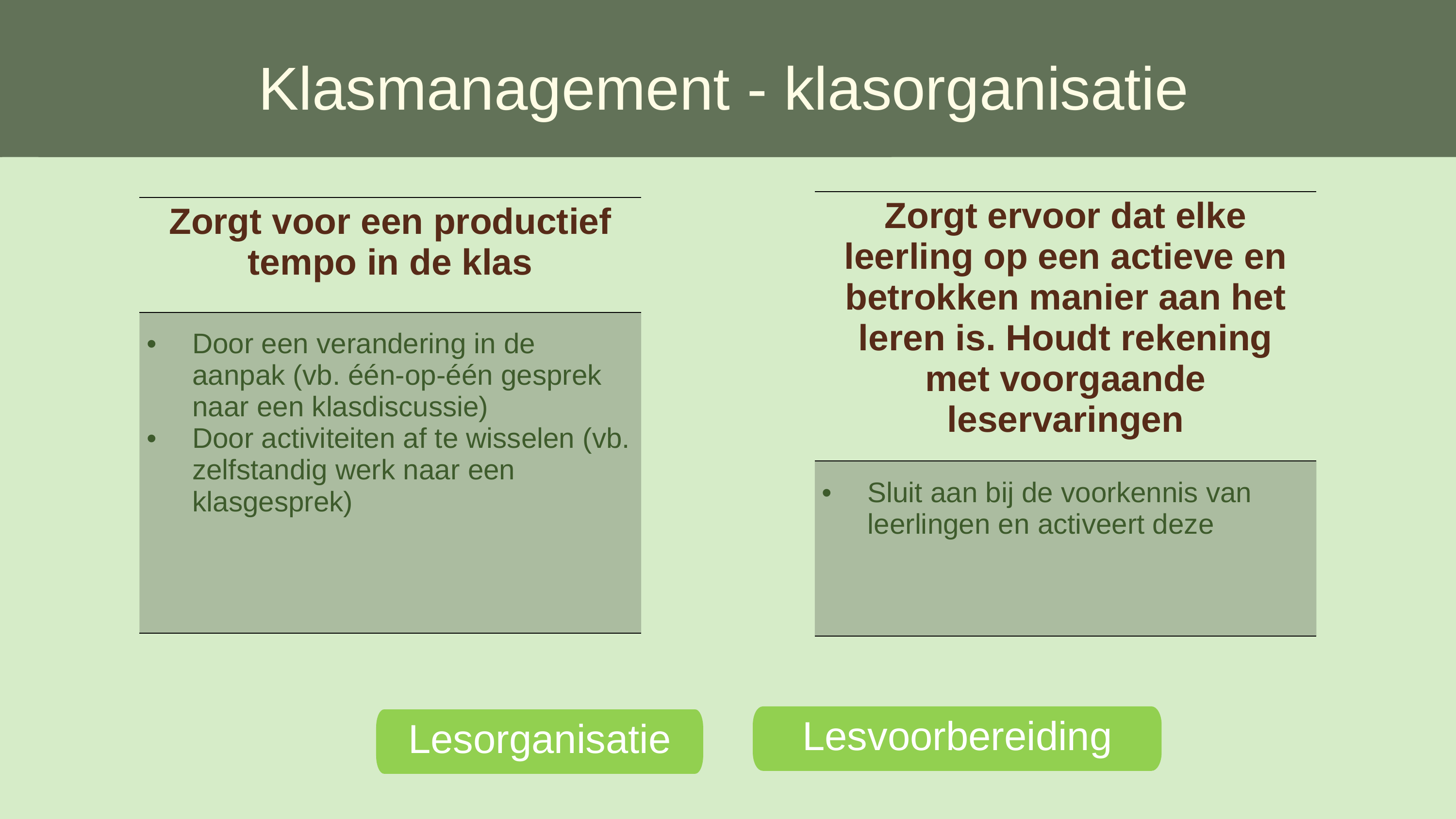

Klasmanagement - klasorganisatie

| Zorgt ervoor dat elke leerling op een actieve en betrokken manier aan het leren is. Houdt rekening met voorgaande leservaringen |
| --- |
| Sluit aan bij de voorkennis van leerlingen en activeert deze |
| Zorgt voor een productief tempo in de klas |
| --- |
| Door een verandering in de aanpak (vb. één-op-één gesprek naar een klasdiscussie) Door activiteiten af te wisselen (vb. zelfstandig werk naar een klasgesprek) |
Lesvoorbereiding
Lesorganisatie